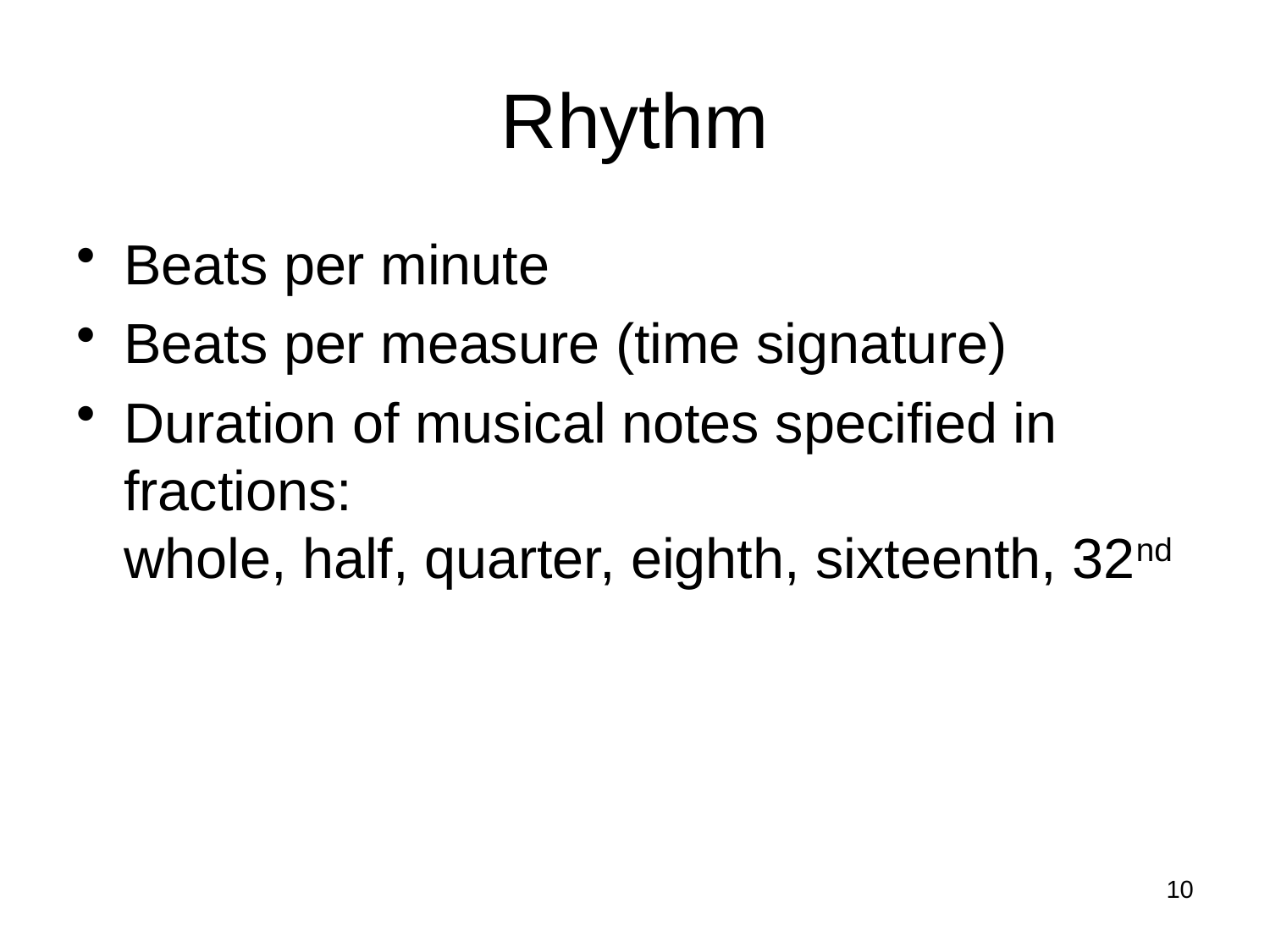

# Rhythm
Beats per minute
Beats per measure (time signature)
Duration of musical notes specified in fractions:
whole, half, quarter, eighth, sixteenth, 32nd
10